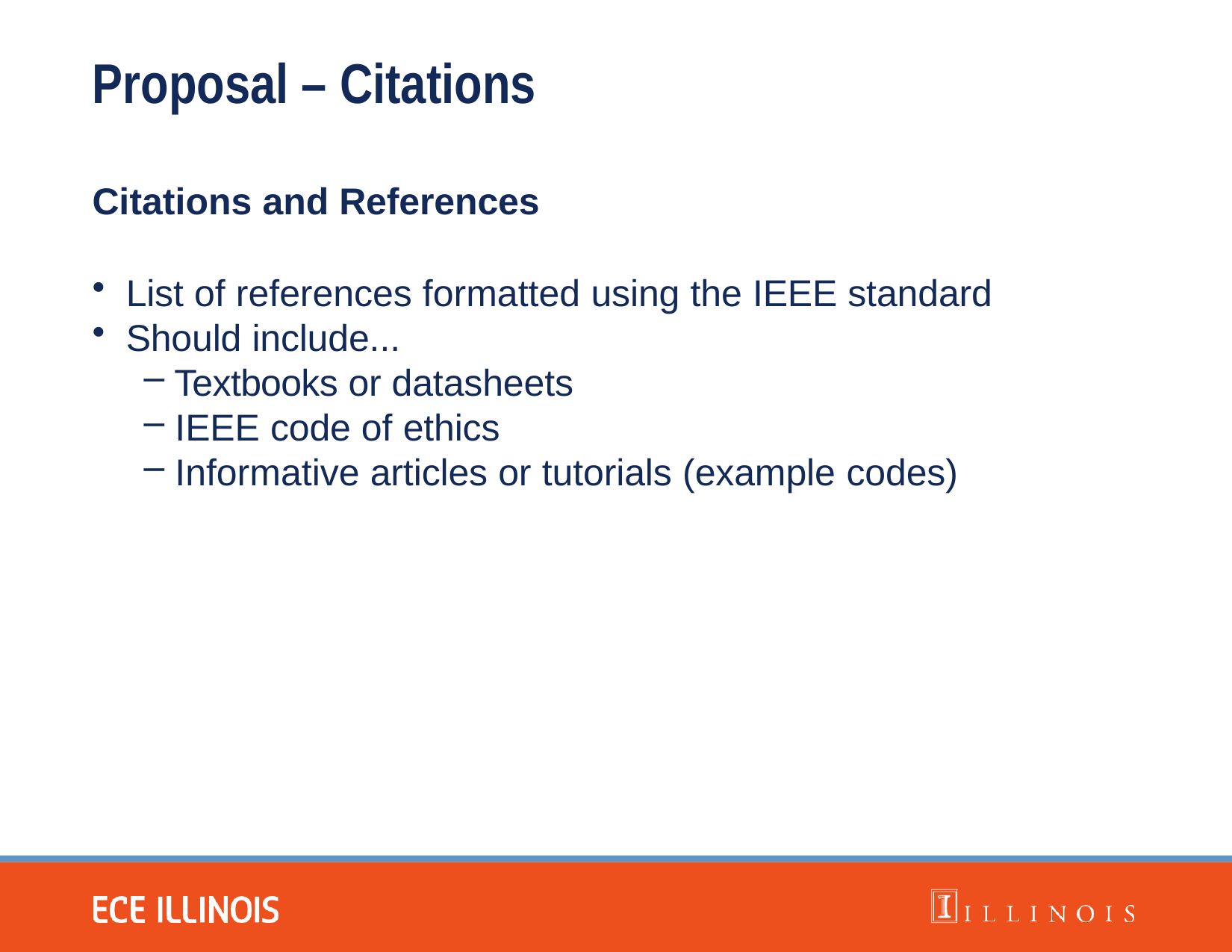

# Proposal – Citations
Citations and References

List of references formatted using the IEEE standard
Should include...
Textbooks or datasheets
IEEE code of ethics
Informative articles or tutorials (example codes)